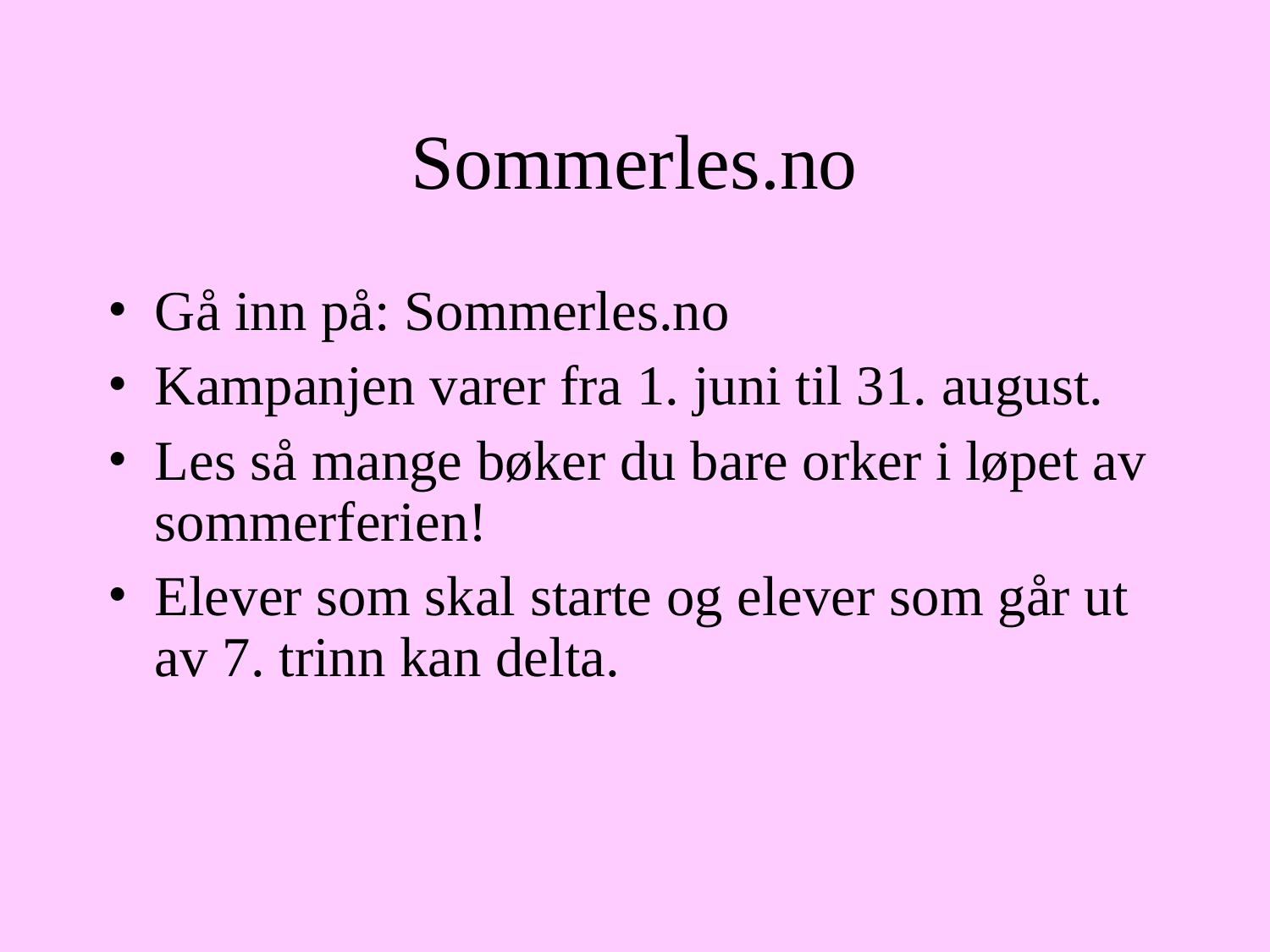

# Sommerles.no
Gå inn på: Sommerles.no
Kampanjen varer fra 1. juni til 31. august.
Les så mange bøker du bare orker i løpet av sommerferien!
Elever som skal starte og elever som går ut av 7. trinn kan delta.